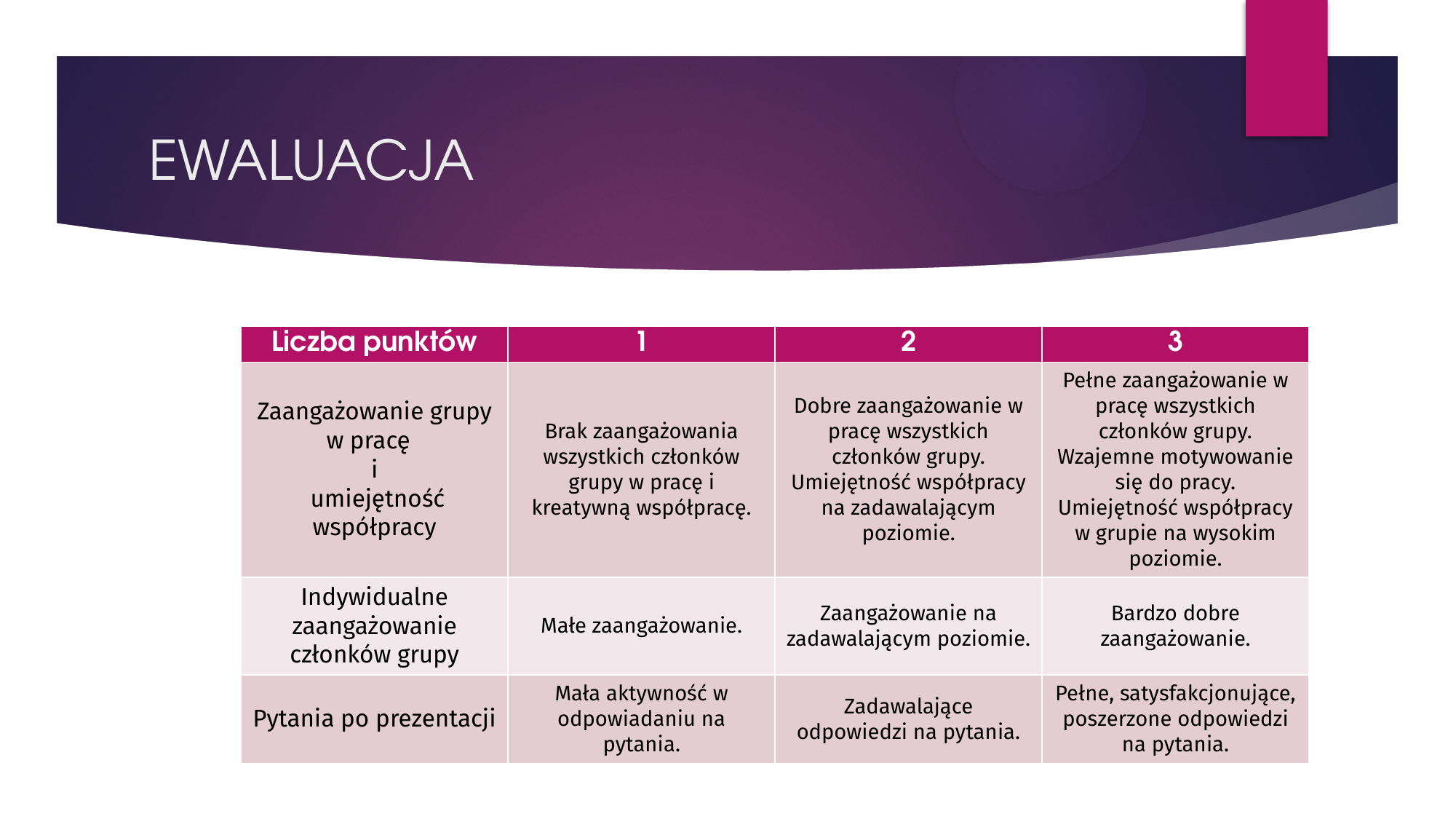

# EWALUACJA
| Liczba punktów | 1 | 2 | 3 |
| --- | --- | --- | --- |
| Zaangażowanie grupy w pracę i umiejętność współpracy | Brak zaangażowania wszystkich członków grupy w pracę i kreatywną współpracę. | Dobre zaangażowanie w pracę wszystkich członków grupy. Umiejętność współpracy na zadawalającym poziomie. | Pełne zaangażowanie w pracę wszystkich członków grupy. Wzajemne motywowanie się do pracy. Umiejętność współpracy w grupie na wysokim poziomie. |
| Indywidualne zaangażowanie członków grupy | Małe zaangażowanie. | Zaangażowanie na zadawalającym poziomie. | Bardzo dobre zaangażowanie. |
| Pytania po prezentacji | Mała aktywność w odpowiadaniu na pytania. | Zadawalające odpowiedzi na pytania. | Pełne, satysfakcjonujące, poszerzone odpowiedzi na pytania. |